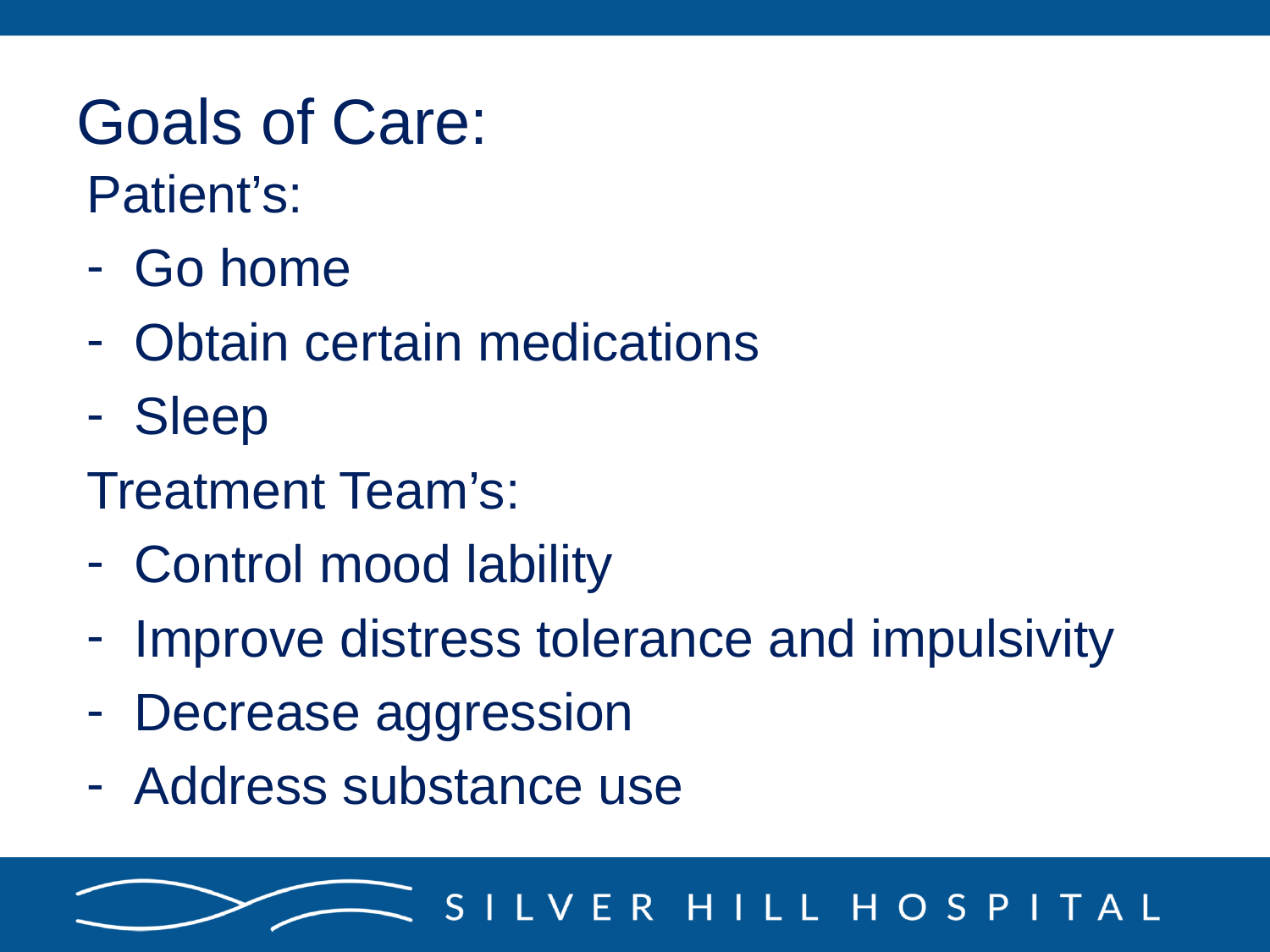

# Goals of Care:
Patient’s:
Go home
Obtain certain medications
Sleep
Treatment Team’s:
Control mood lability
Improve distress tolerance and impulsivity
Decrease aggression
Address substance use